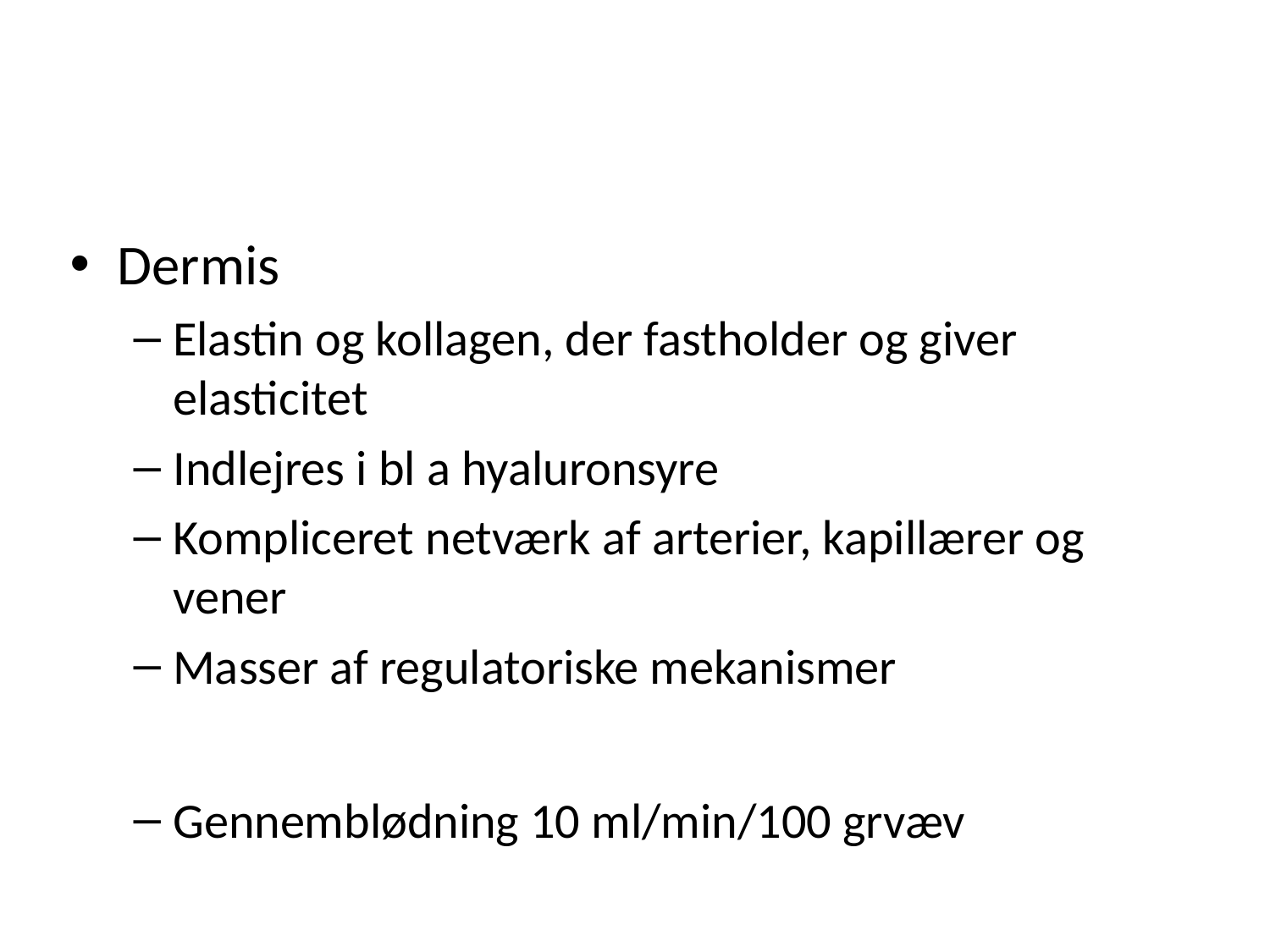

#
Dermis
Elastin og kollagen, der fastholder og giver elasticitet
Indlejres i bl a hyaluronsyre
Kompliceret netværk af arterier, kapillærer og vener
Masser af regulatoriske mekanismer

Gennemblødning 10 ml/min/100 grvæv